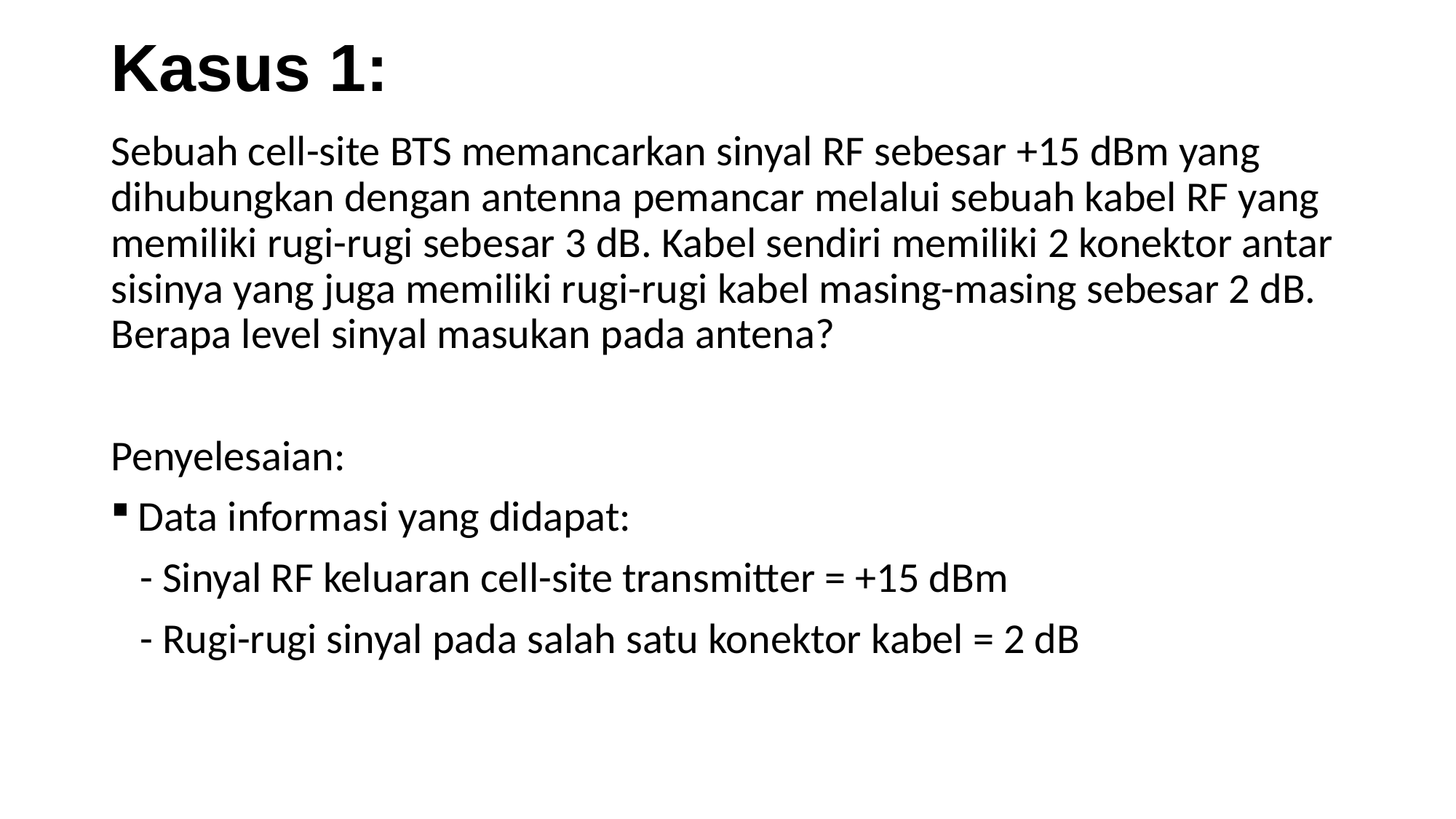

# Kasus 1:
Sebuah cell-site BTS memancarkan sinyal RF sebesar +15 dBm yang dihubungkan dengan antenna pemancar melalui sebuah kabel RF yang memiliki rugi-rugi sebesar 3 dB. Kabel sendiri memiliki 2 konektor antar sisinya yang juga memiliki rugi-rugi kabel masing-masing sebesar 2 dB. Berapa level sinyal masukan pada antena?

Penyelesaian:
Data informasi yang didapat:
   - Sinyal RF keluaran cell-site transmitter = +15 dBm
   - Rugi-rugi sinyal pada salah satu konektor kabel = 2 dB